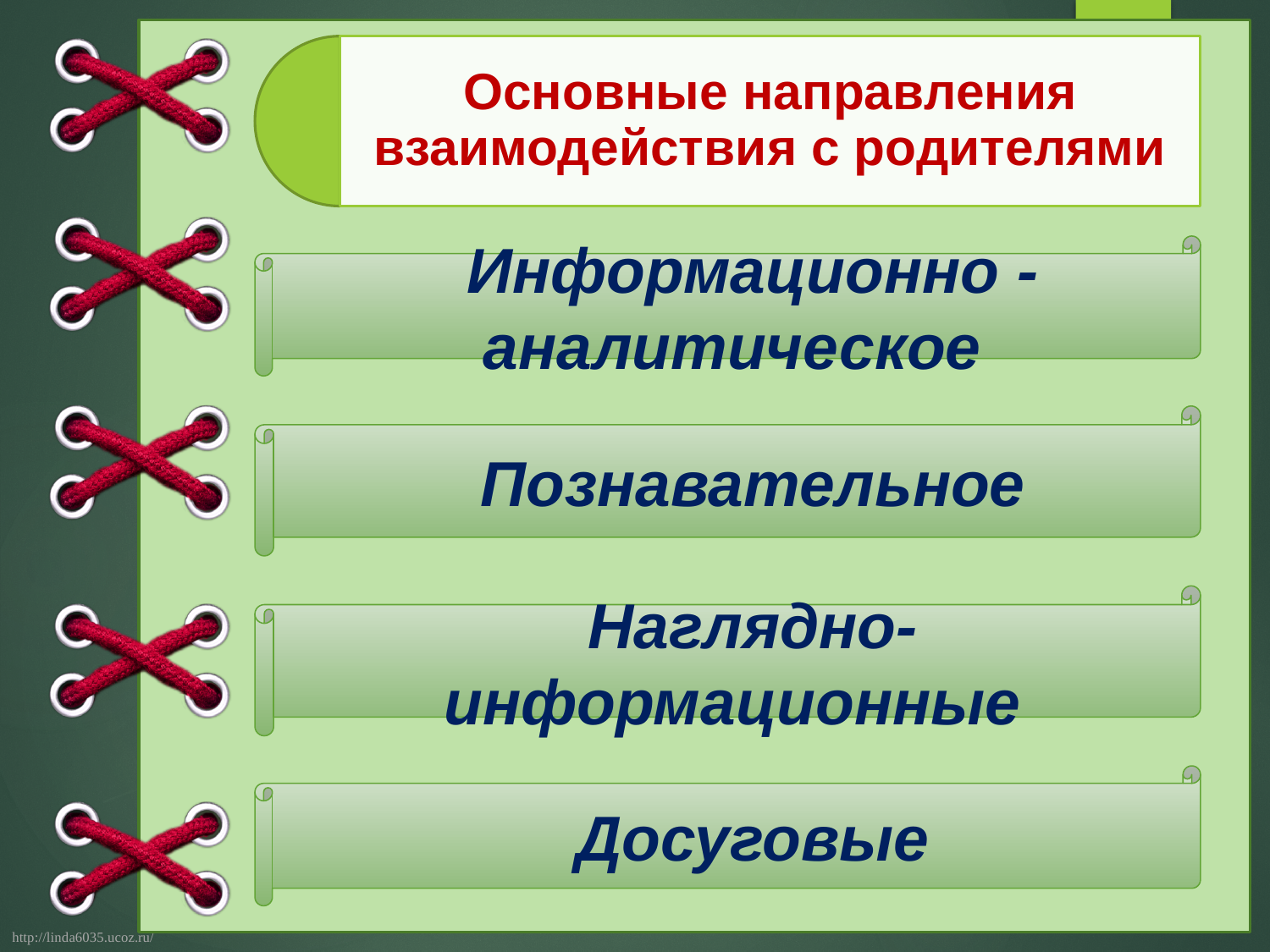

Основные направления взаимодействия с родителями

   Информационно - аналитическое
   Познавательное
   Наглядно-информационные
   Досуговые